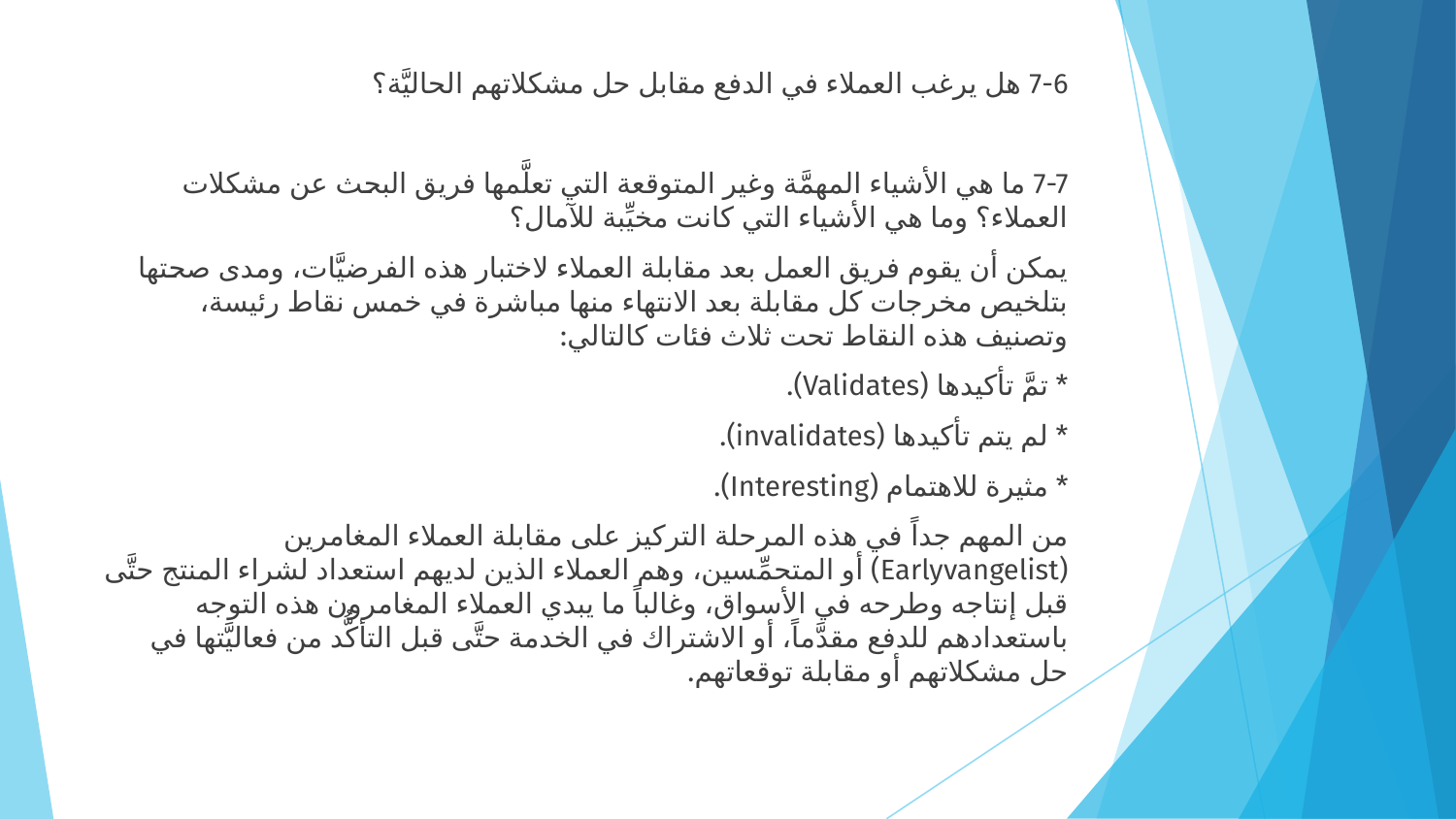

7-6 هل يرغب العملاء في الدفع مقابل حل مشكلاتهم الحاليَّة؟

7-7 ما هي الأشياء المهمَّة وغير المتوقعة التي تعلَّمها فريق البحث عن مشكلات العملاء؟ وما هي الأشياء التي كانت مخيِّبة للآمال؟
يمكن أن يقوم فريق العمل بعد مقابلة العملاء لاختبار هذه الفرضيَّات، ومدى صحتها بتلخيص مخرجات كل مقابلة بعد الانتهاء منها مباشرة في خمس نقاط رئيسة، وتصنيف هذه النقاط تحت ثلاث فئات كالتالي:
* تمَّ تأكيدها (Validates).
* لم يتم تأكيدها (invalidates).
* مثيرة للاهتمام (Interesting).
من المهم جداً في هذه المرحلة التركيز على مقابلة العملاء المغامرين (Earlyvangelist) أو المتحمِّسين، وهم العملاء الذين لديهم استعداد لشراء المنتج حتَّى قبل إنتاجه وطرحه في الأسواق، وغالباً ما يبدي العملاء المغامرون هذه التوجه باستعدادهم للدفع مقدَّماً، أو الاشتراك في الخدمة حتَّى قبل التأكُّد من فعاليَّتها في حل مشكلاتهم أو مقابلة توقعاتهم.